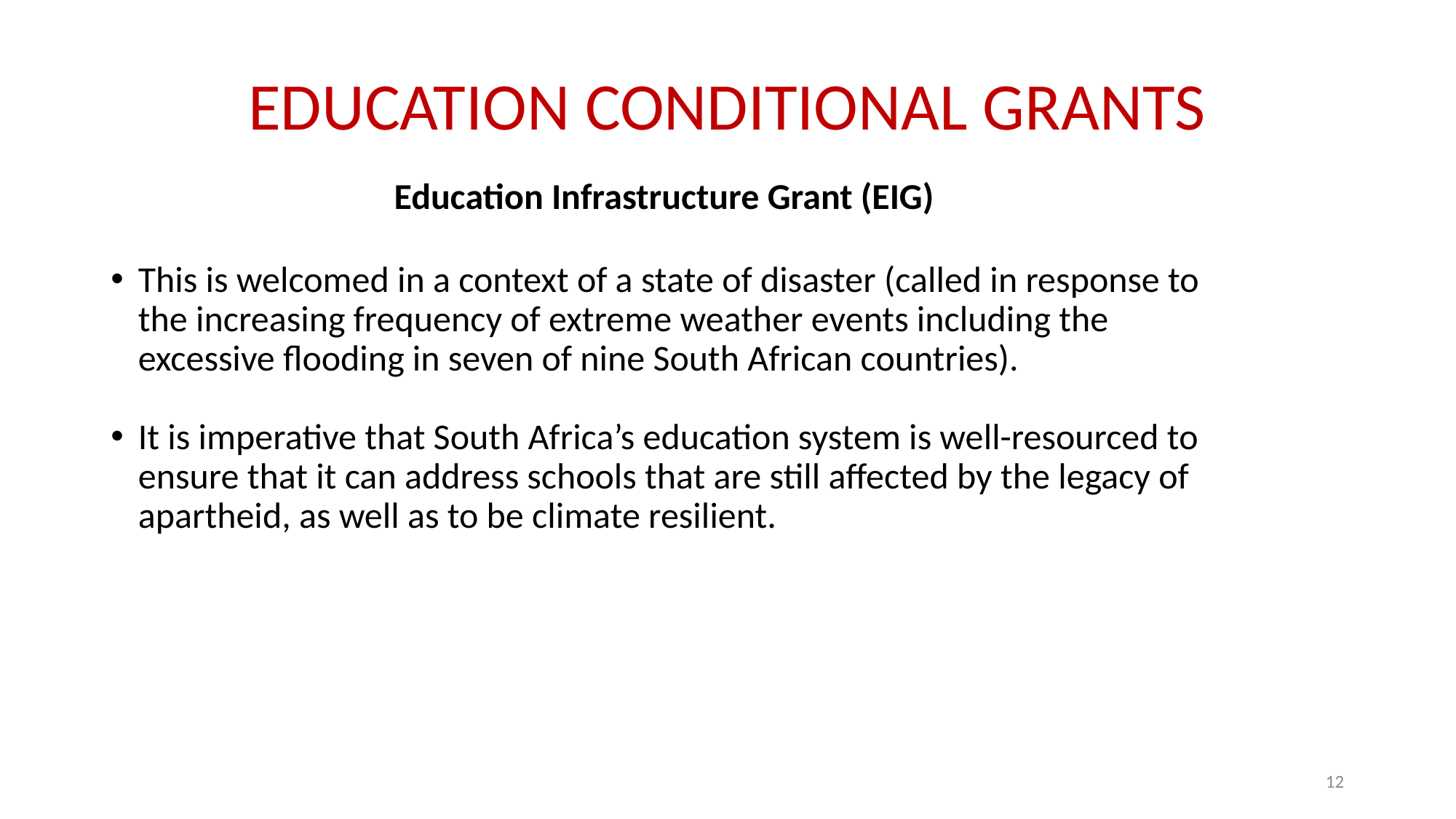

# EDUCATION CONDITIONAL GRANTS
Education Infrastructure Grant (EIG)
This is welcomed in a context of a state of disaster (called in response to the increasing frequency of extreme weather events including the excessive flooding in seven of nine South African countries).

It is imperative that South Africa’s education system is well-resourced to ensure that it can address schools that are still affected by the legacy of apartheid, as well as to be climate resilient.

12